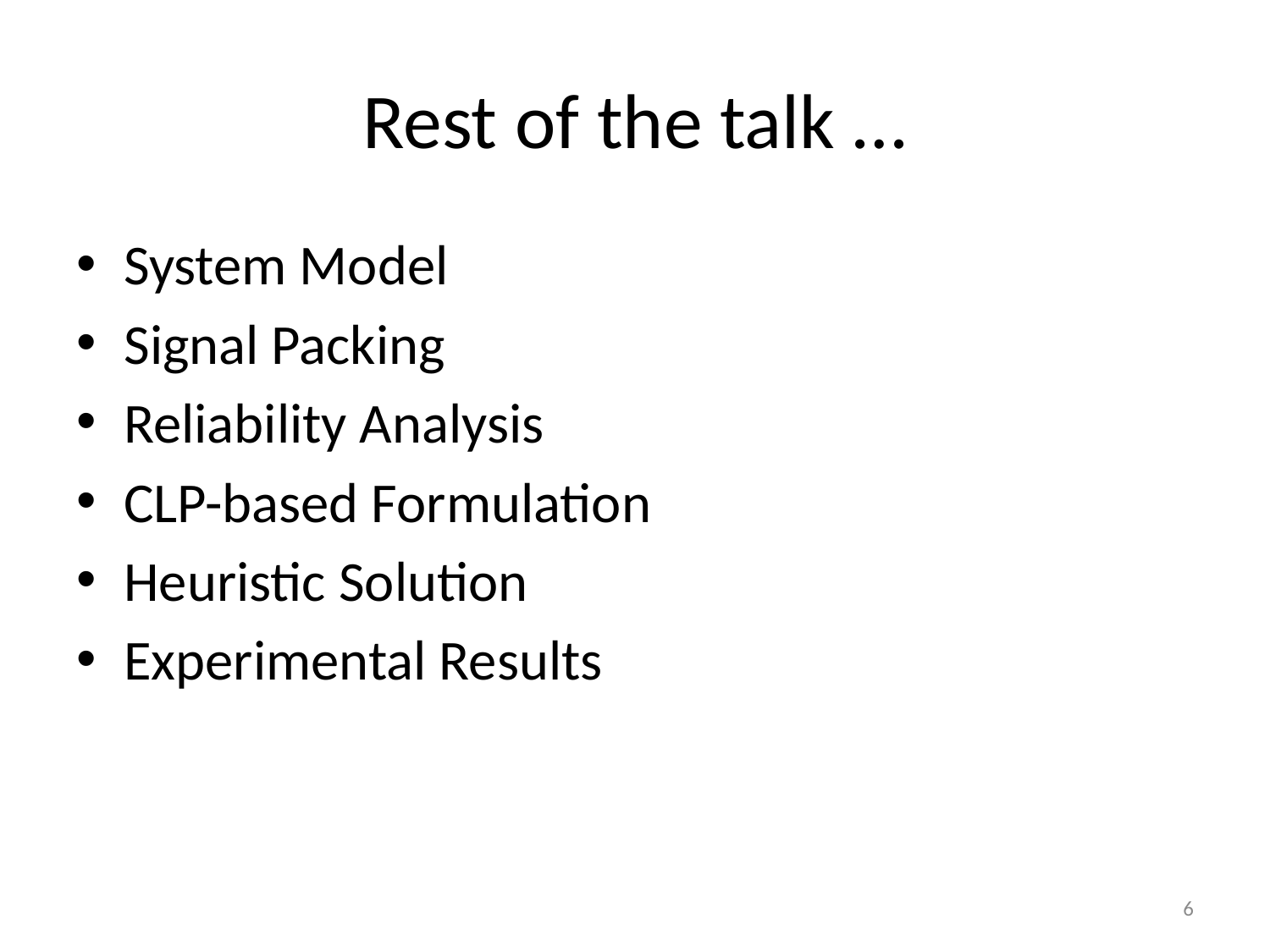

# Rest of the talk …
System Model
Signal Packing
Reliability Analysis
CLP-based Formulation
Heuristic Solution
Experimental Results
6